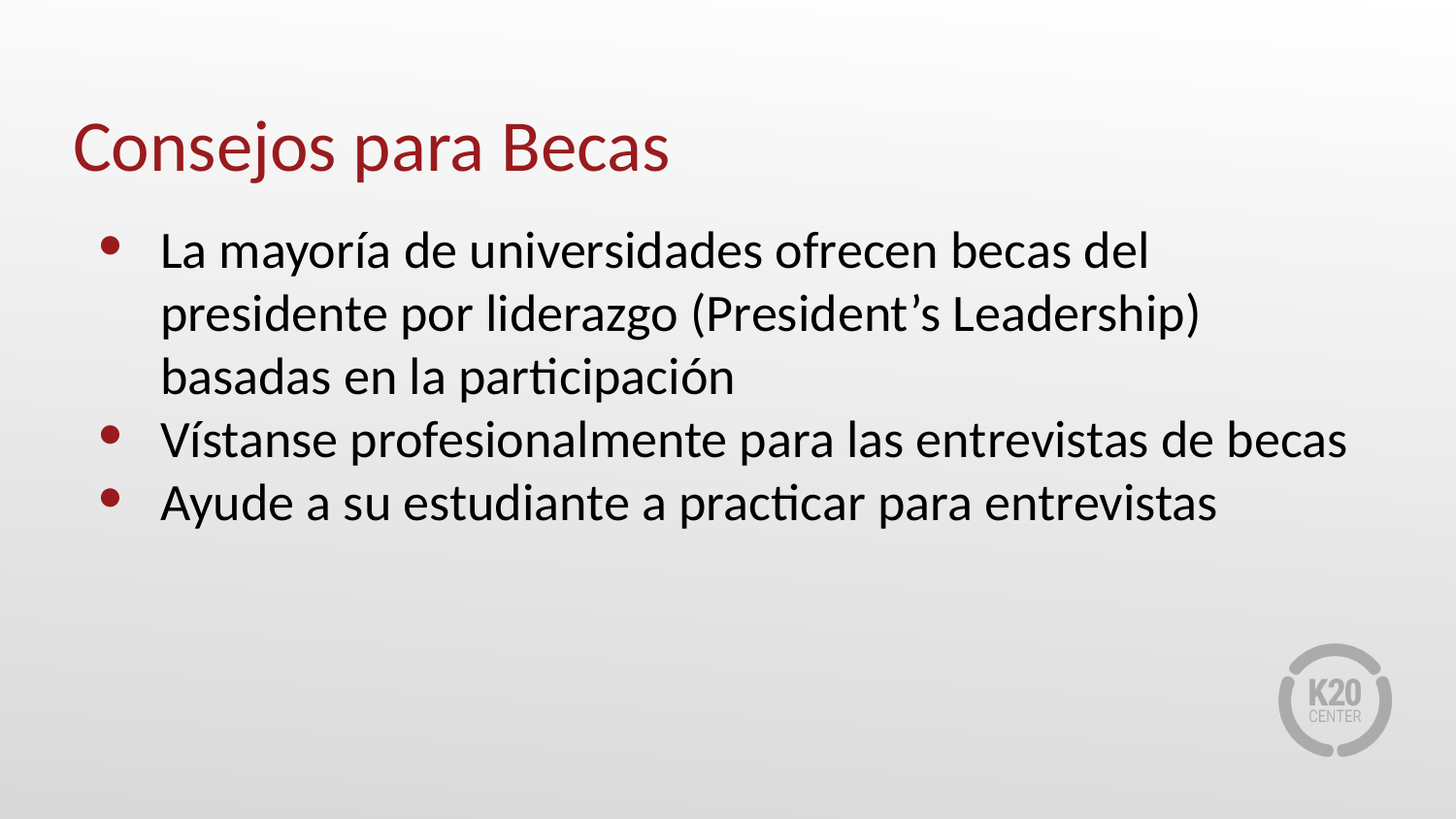

# Consejos para Becas
La mayoría de universidades ofrecen becas del presidente por liderazgo (President’s Leadership) basadas en la participación
Vístanse profesionalmente para las entrevistas de becas
Ayude a su estudiante a practicar para entrevistas